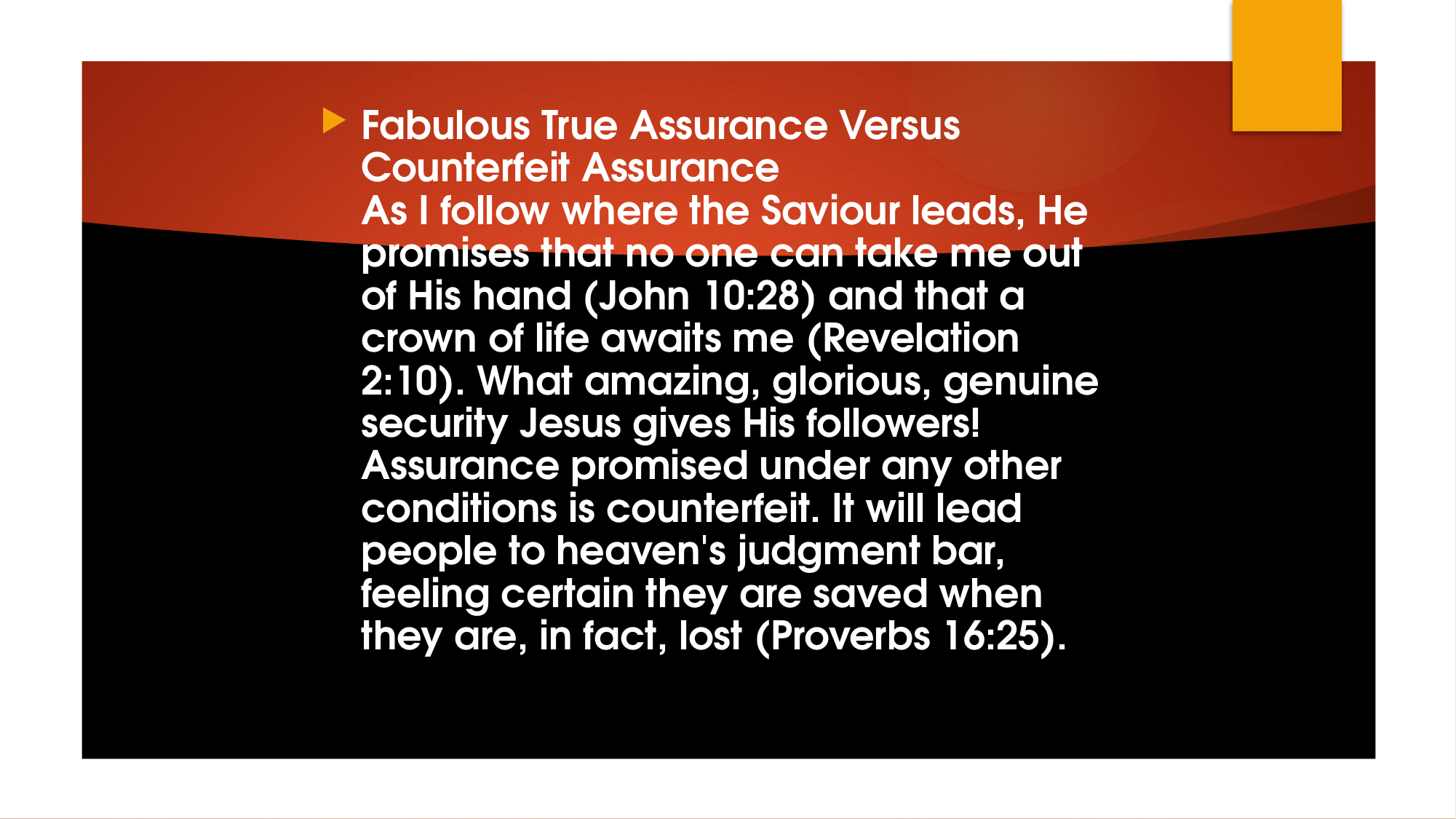

Fabulous True Assurance Versus Counterfeit Assurance
As I follow where the Saviour leads, He promises that no one can take me out of His hand (John 10:28) and that a crown of life awaits me (Revelation 2:10). What amazing, glorious, genuine security Jesus gives His followers! Assurance promised under any other conditions is counterfeit. It will lead people to heaven's judgment bar, feeling certain they are saved when they are, in fact, lost (Proverbs 16:25).